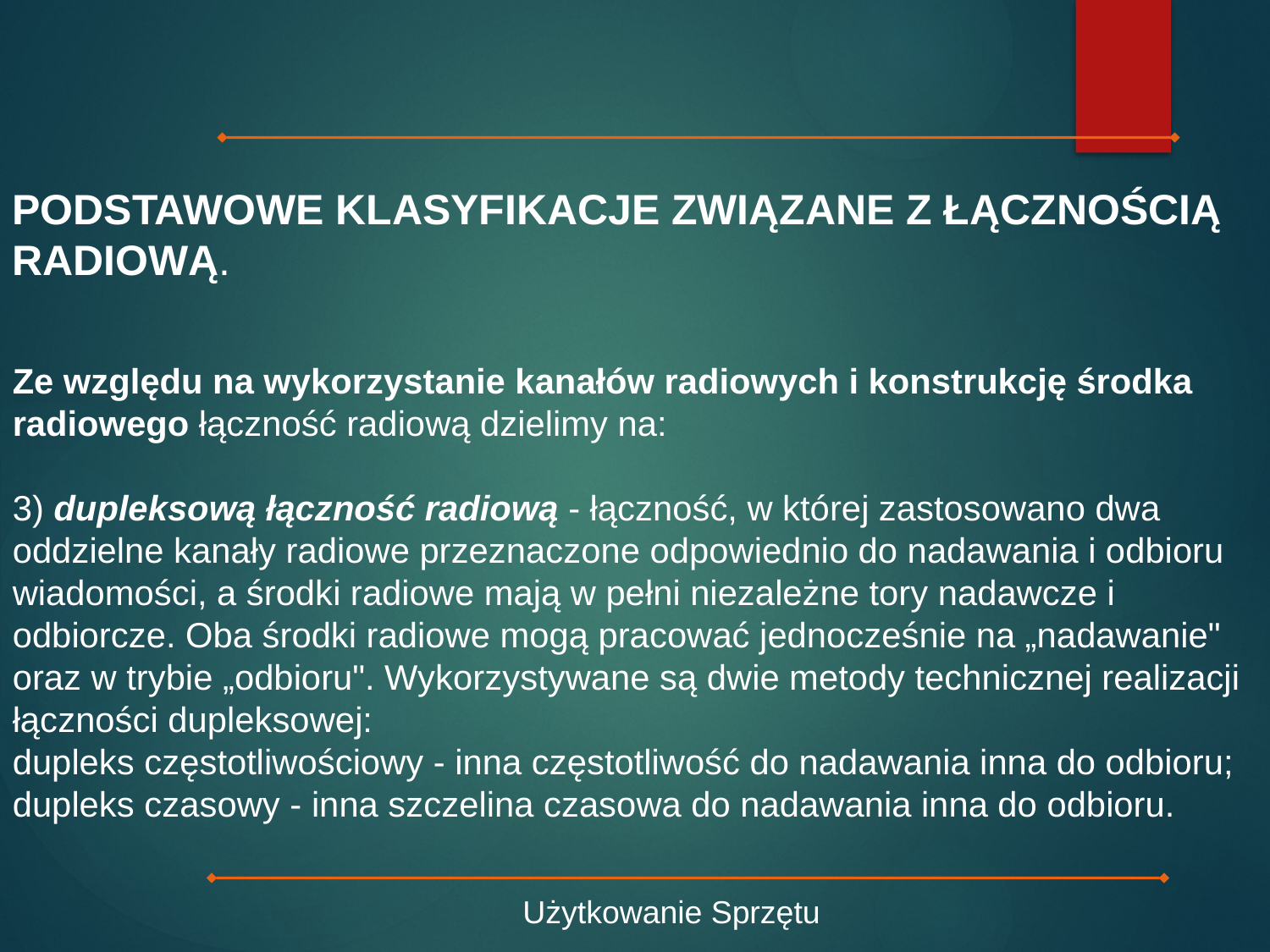

PODSTAWOWE KLASYFIKACJE ZWIĄZANE Z ŁĄCZNOŚCIĄ RADIOWĄ.
Ze względu na wykorzystanie kanałów radiowych i konstrukcję środka radiowego łączność radiową dzielimy na:

3) dupleksową łączność radiową - łączność, w której zastosowano dwa oddzielne kanały radiowe przeznaczone odpowiednio do nadawania i odbioru wiadomości, a środki radiowe mają w pełni niezależne tory nadawcze i odbiorcze. Oba środki radiowe mogą pracować jednocześnie na „nadawanie" oraz w trybie „odbioru". Wykorzystywane są dwie metody technicznej realizacji łączności dupleksowej:
dupleks częstotliwościowy - inna częstotliwość do nadawania inna do odbioru;
dupleks czasowy - inna szczelina czasowa do nadawania inna do odbioru.

Użytkowanie Sprzętu